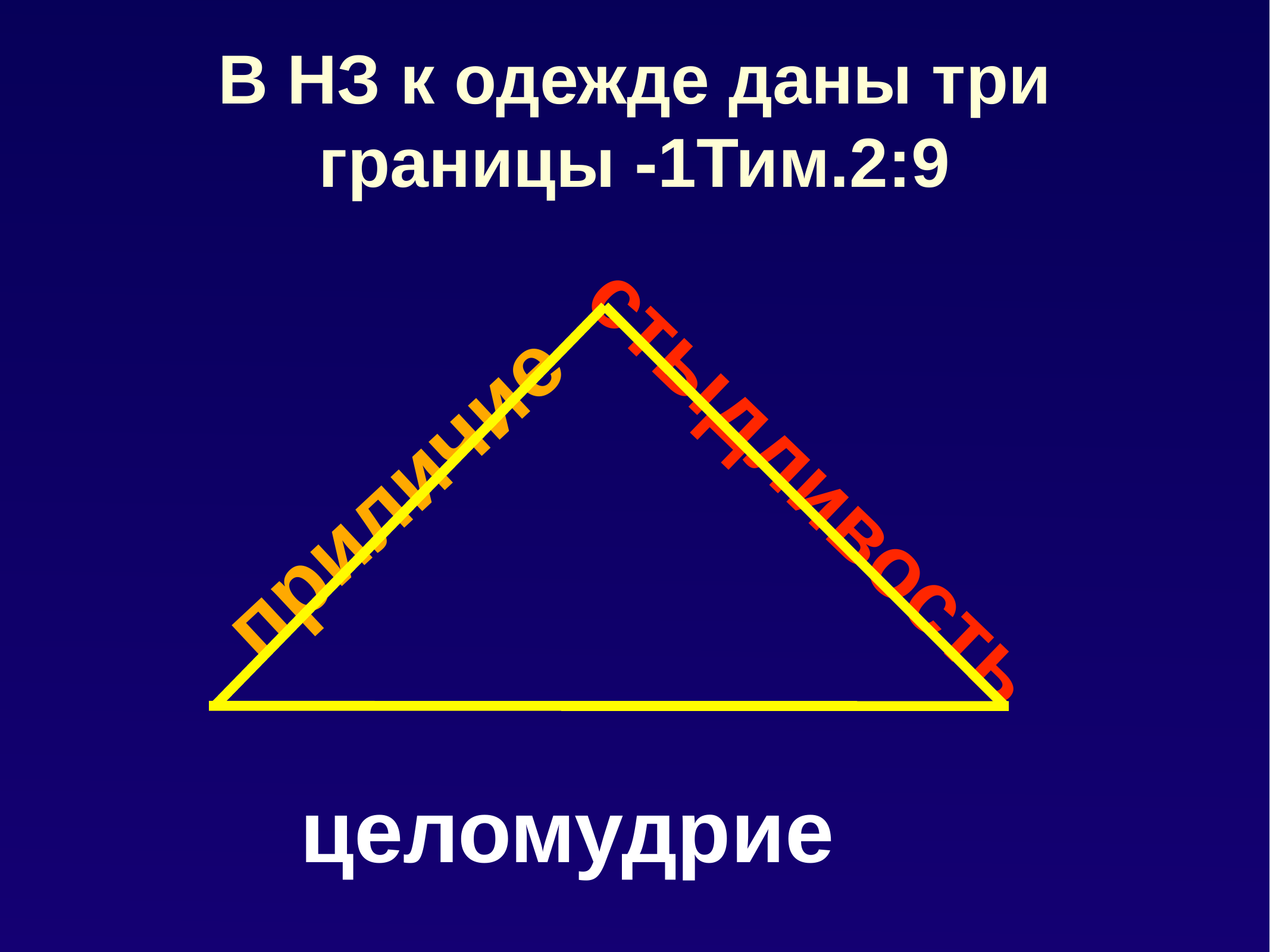

# В НЗ к одежде даны три границы -1Тим.2:9

стыдливость
приличие

целомудрие